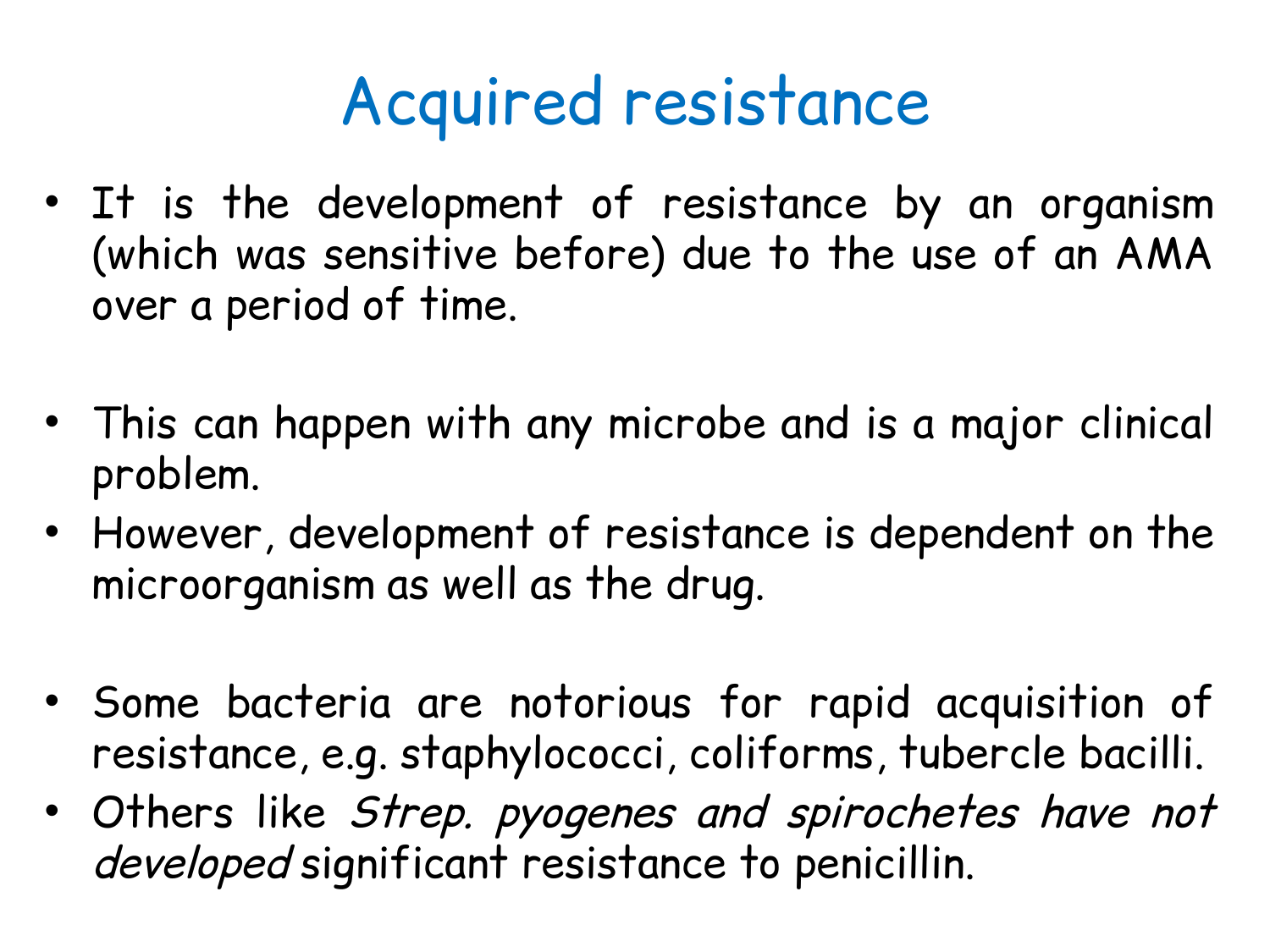

# Acquired resistance
It is the development of resistance by an organism (which was sensitive before) due to the use of an AMA over a period of time.

This can happen with any microbe and is a major clinical problem.
However, development of resistance is dependent on the microorganism as well as the drug.

Some bacteria are notorious for rapid acquisition of resistance, e.g. staphylococci, coliforms, tubercle bacilli.
Others like Strep. pyogenes and spirochetes have not developed significant resistance to penicillin.